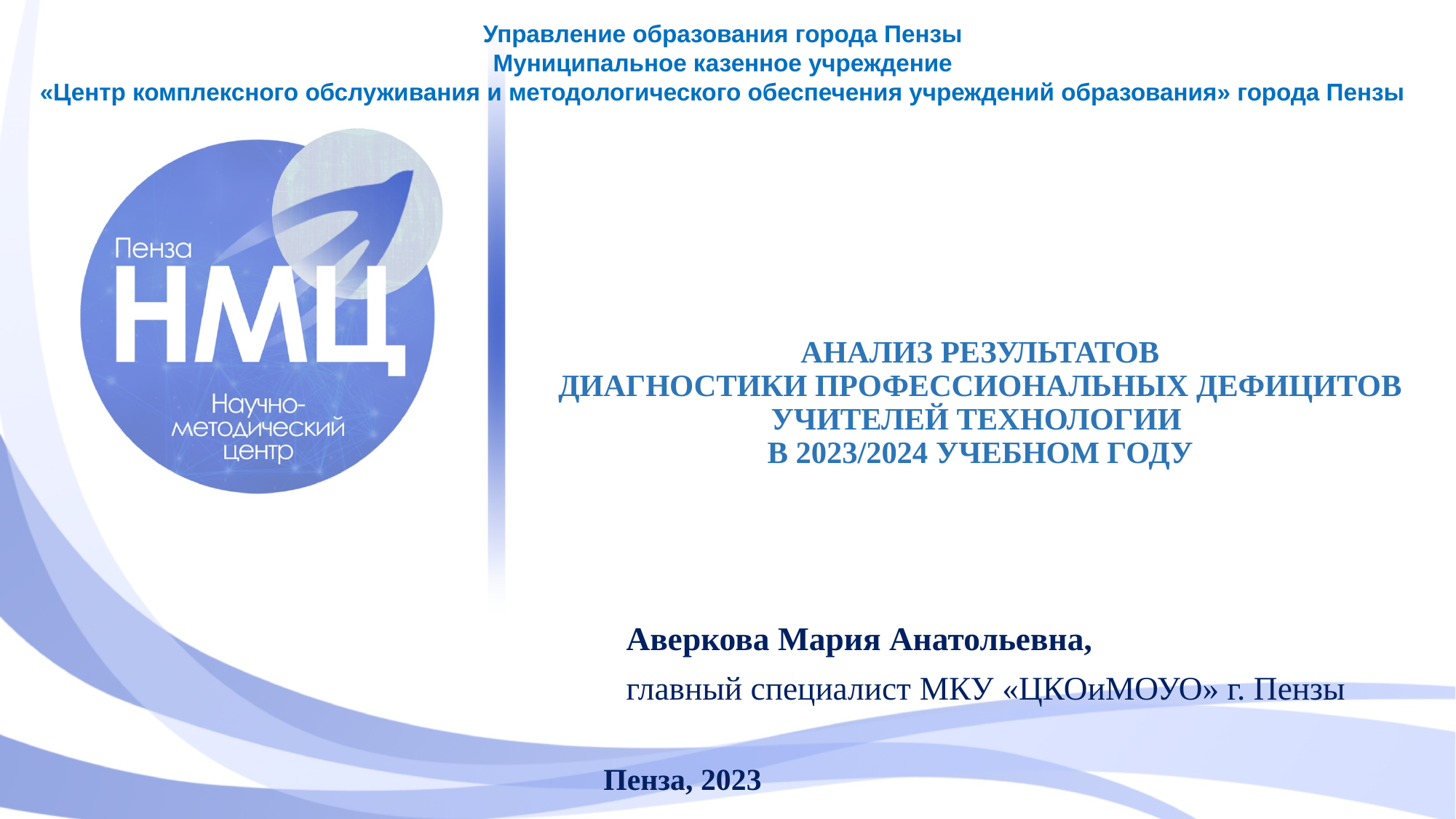

Управление образования города Пензы
Муниципальное казенное учреждение
«Центр комплексного обслуживания и методологического обеспечения учреждений образования» города Пензы
# АНАЛИЗ РЕЗУЛЬТАТОВ ДИАГНОСТИКИ ПРОФЕССИОНАЛЬНЫХ ДЕФИЦИТОВ УЧИТЕЛЕЙ ТЕХНОЛОГИИ В 2023/2024 УЧЕБНОМ ГОДУ
Аверкова Мария Анатольевна,
главный специалист МКУ «ЦКОиМОУО» г. Пензы
  Пенза, 2023